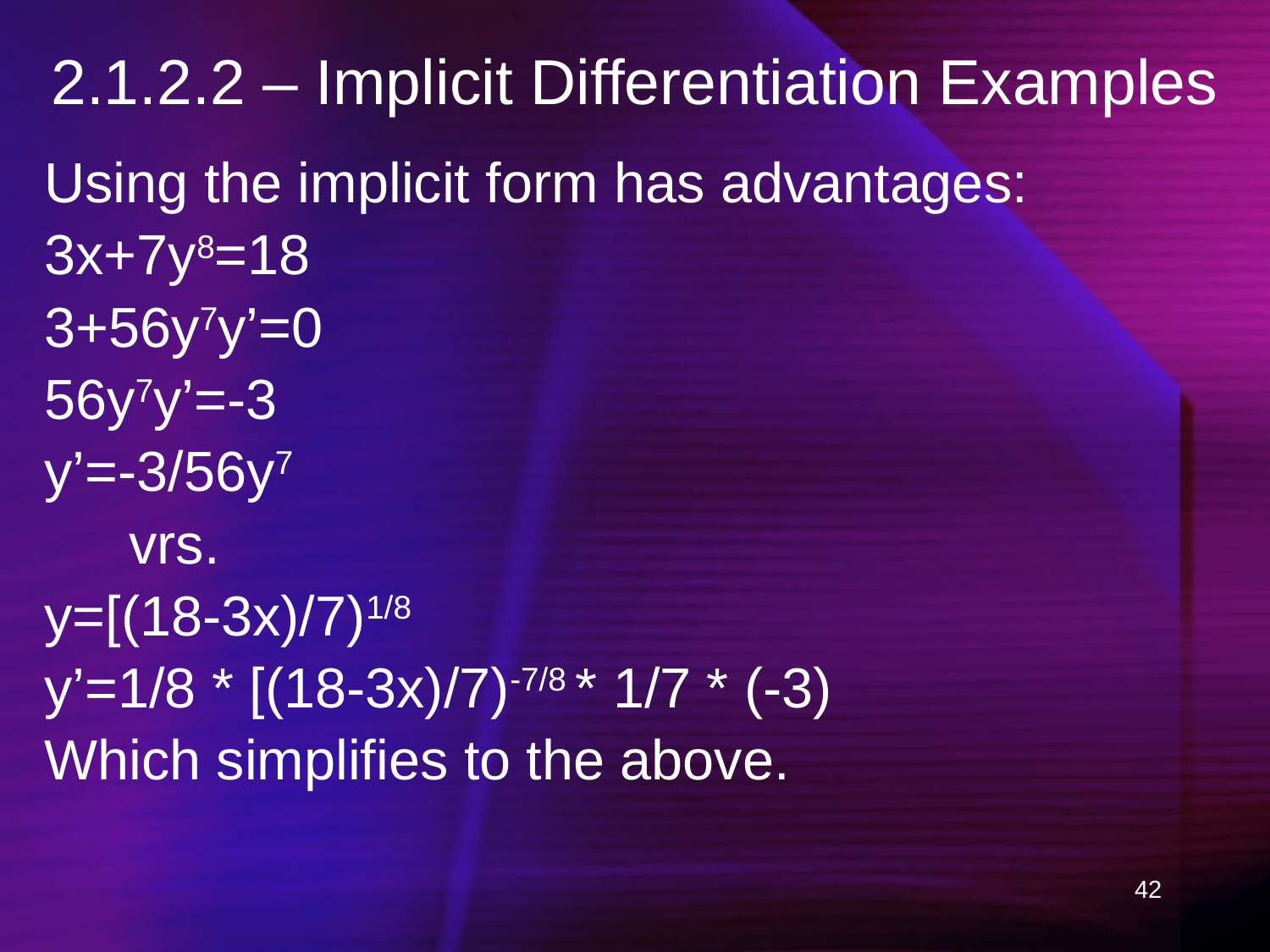

# 2.1.2.2 – Implicit Differentiation Examples
Using the implicit form has advantages:
3x+7y8=18
3+56y7y’=0
56y7y’=-3
y’=-3/56y7
	vrs.
y=[(18-3x)/7)1/8
y’=1/8 * [(18-3x)/7)-7/8 * 1/7 * (-3)
Which simplifies to the above.
42